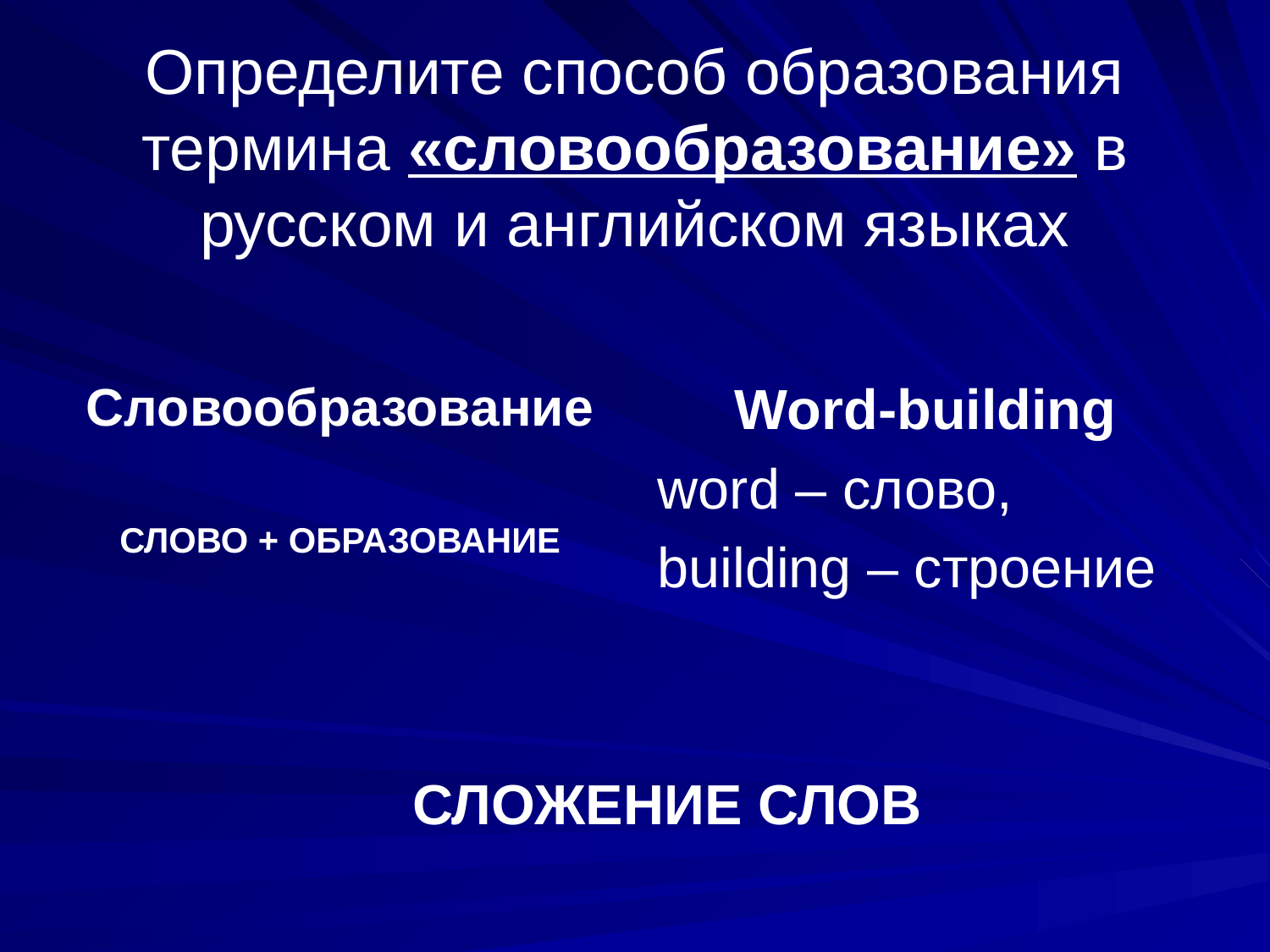

# Определите способ образования термина «словообразование» в русском и английском языках
Словообразование

СЛОВО + ОБРАЗОВАНИЕ
Word-building
word – слово,
building – строение
СЛОЖЕНИЕ СЛОВ